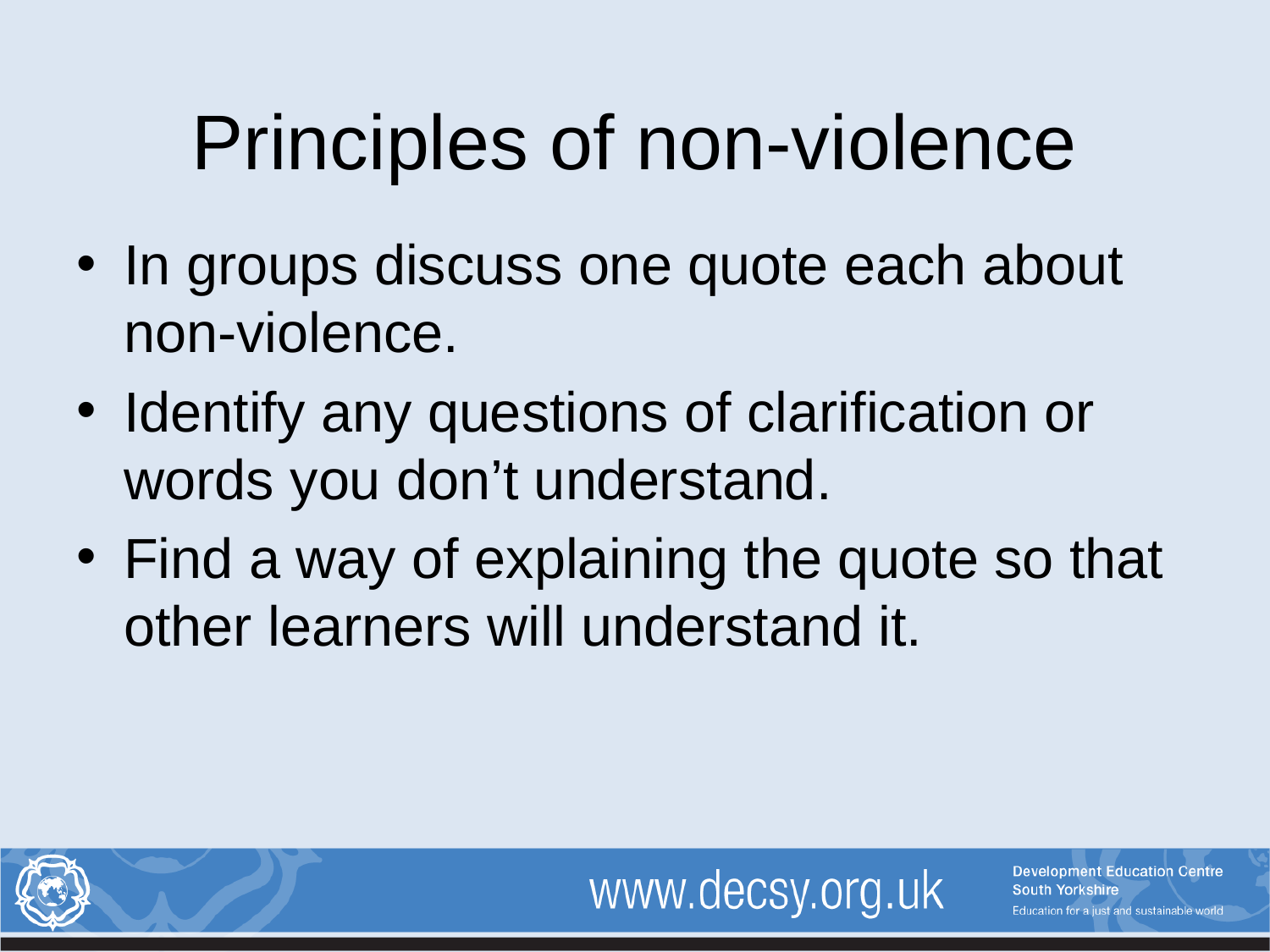

# Principles of non-violence
In groups discuss one quote each about non-violence.
Identify any questions of clarification or words you don’t understand.
Find a way of explaining the quote so that other learners will understand it.